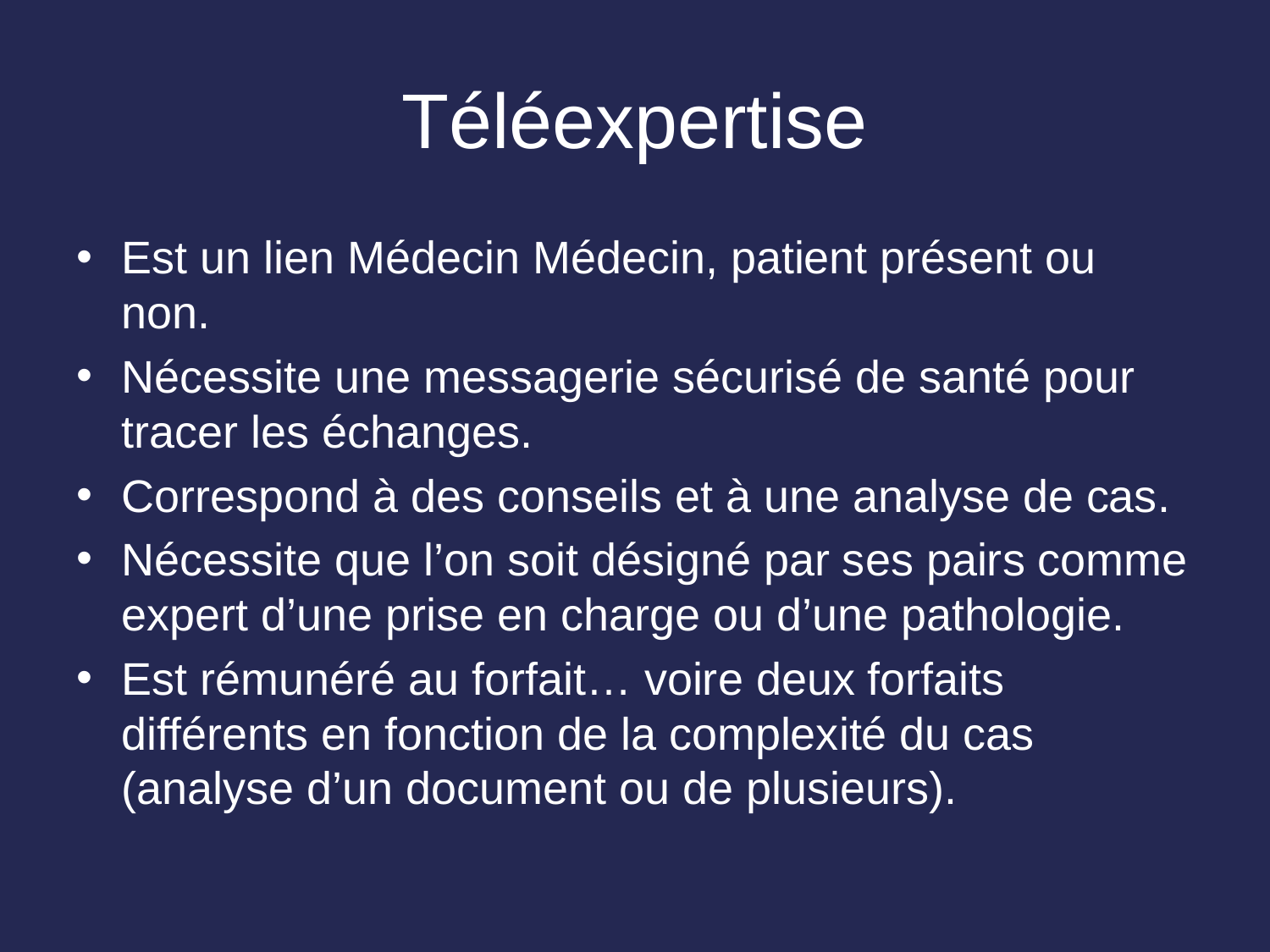

# Téléexpertise
Est un lien Médecin Médecin, patient présent ou non.
Nécessite une messagerie sécurisé de santé pour tracer les échanges.
Correspond à des conseils et à une analyse de cas.
Nécessite que l’on soit désigné par ses pairs comme expert d’une prise en charge ou d’une pathologie.
Est rémunéré au forfait… voire deux forfaits différents en fonction de la complexité du cas (analyse d’un document ou de plusieurs).